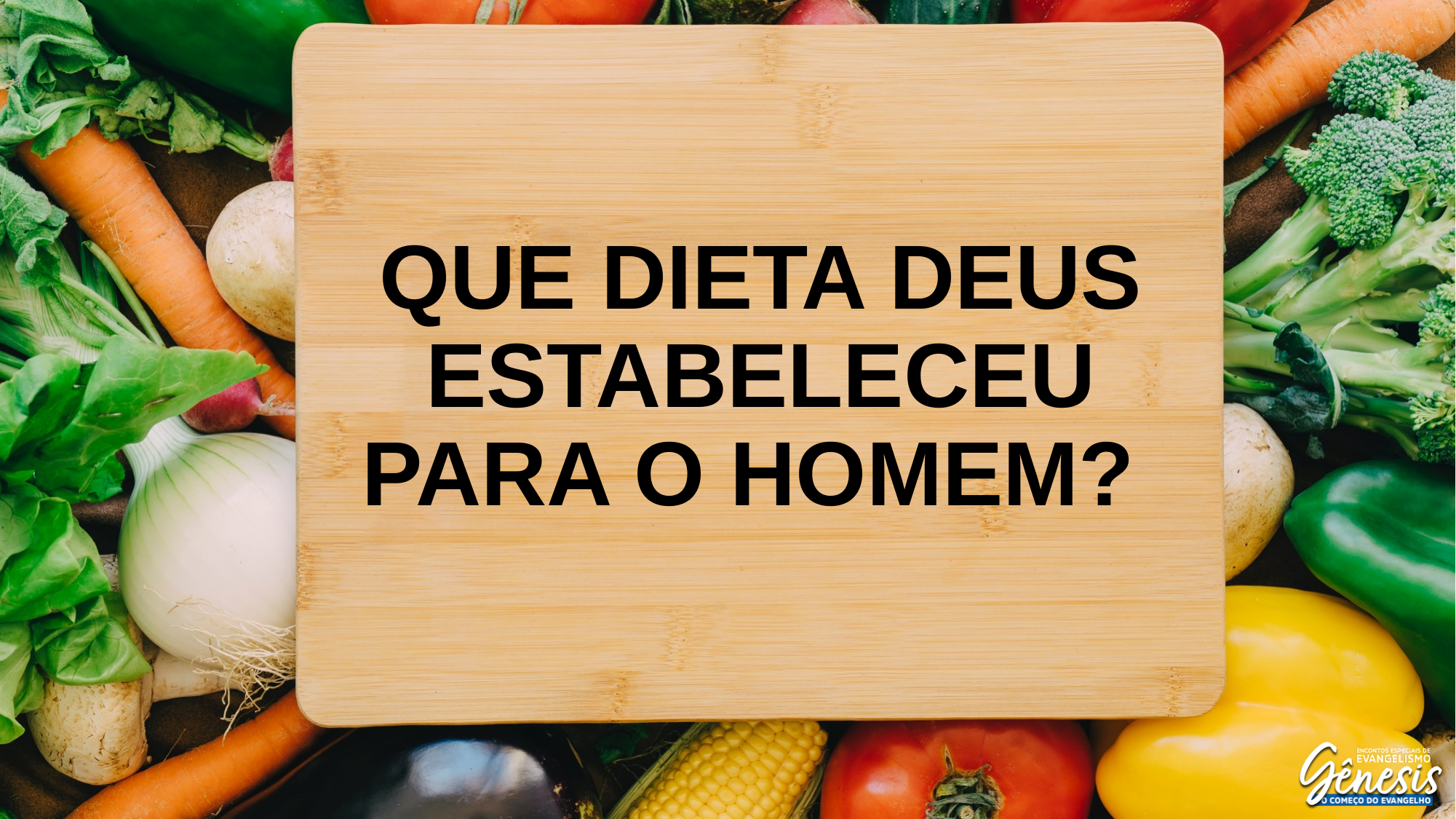

# Que dieta Deus estabeleceu para o homem?